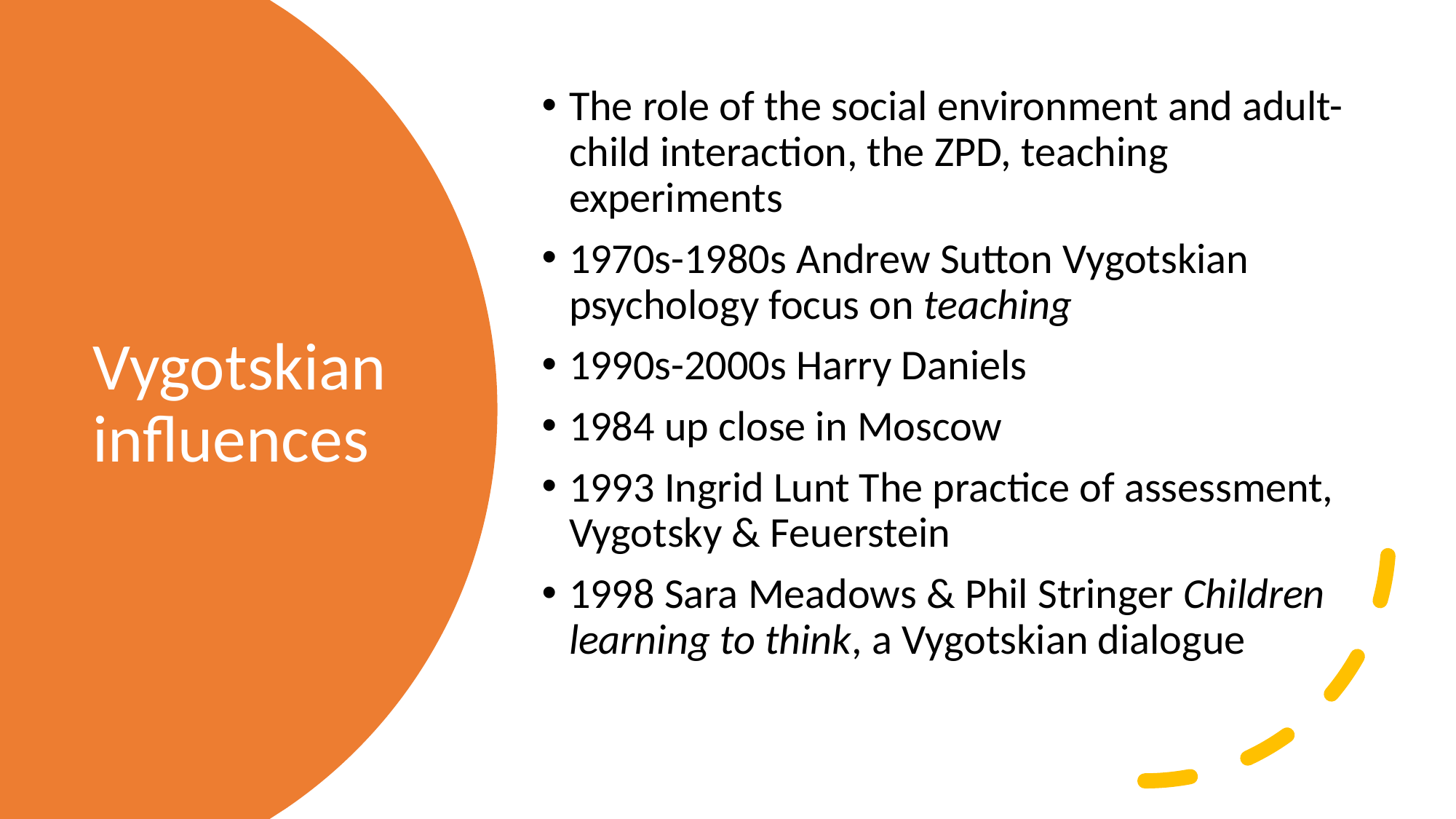

The role of the social environment and adult-child interaction, the ZPD, teaching experiments
1970s-1980s Andrew Sutton Vygotskian psychology focus on teaching
1990s-2000s Harry Daniels
1984 up close in Moscow
1993 Ingrid Lunt The practice of assessment, Vygotsky & Feuerstein
1998 Sara Meadows & Phil Stringer Children learning to think, a Vygotskian dialogue

# Vygotskian influences